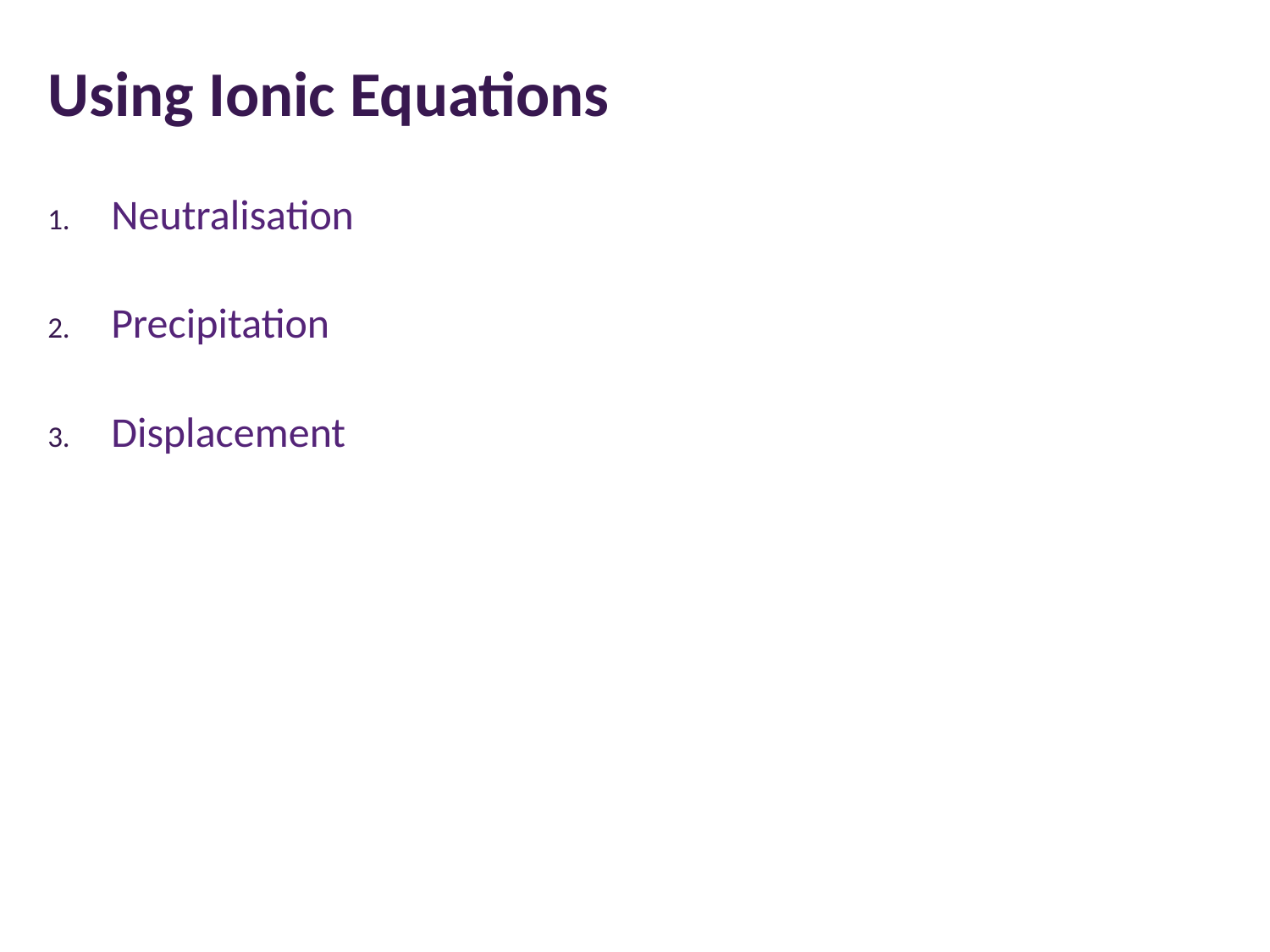

# Using Ionic Equations
Neutralisation

Precipitation

Displacement